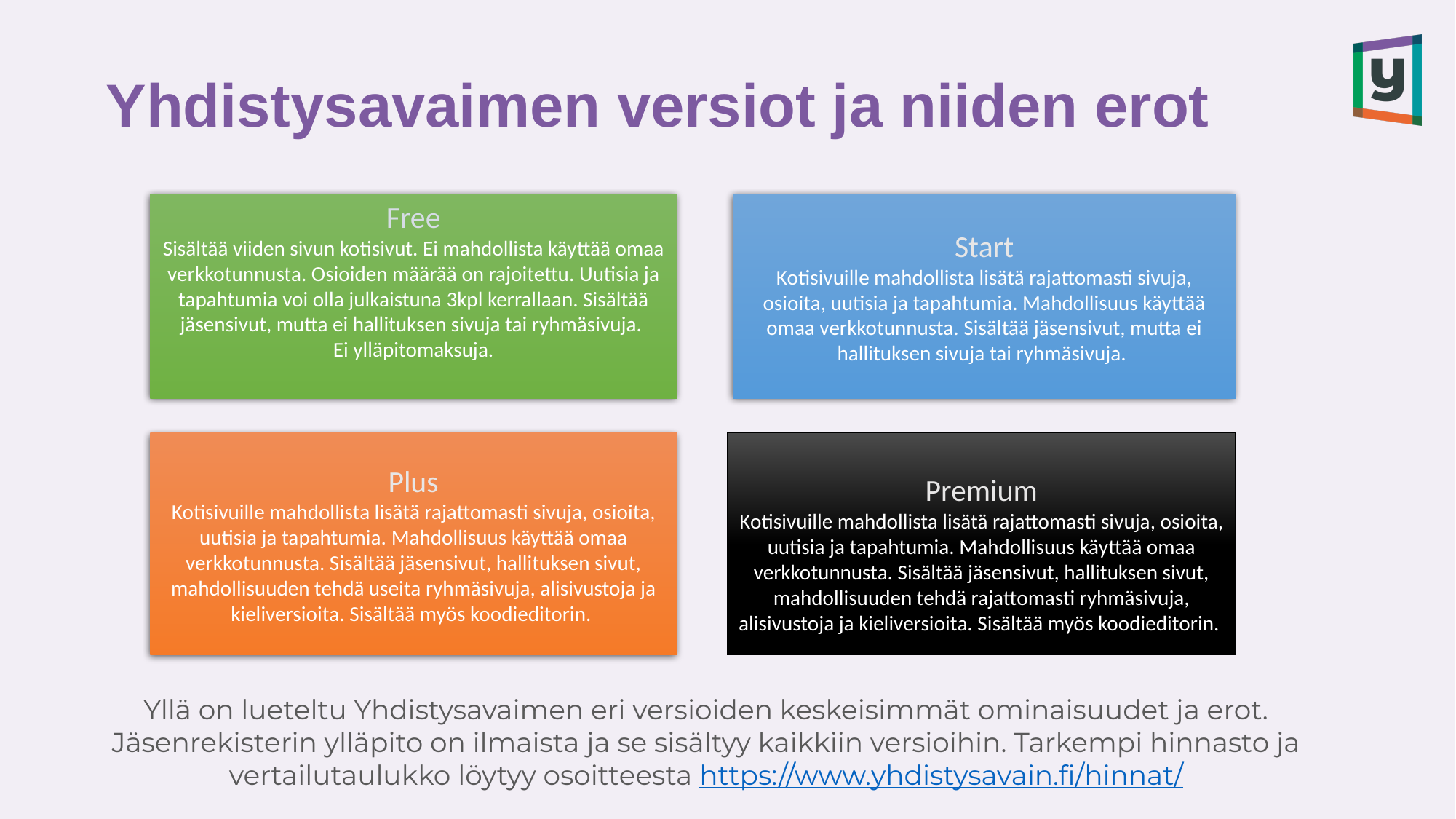

# Yhdistysavaimen versiot ja niiden erot
Free
Sisältää viiden sivun kotisivut. Ei mahdollista käyttää omaa verkkotunnusta. Osioiden määrää on rajoitettu. Uutisia ja tapahtumia voi olla julkaistuna 3kpl kerrallaan. Sisältää jäsensivut, mutta ei hallituksen sivuja tai ryhmäsivuja.
Ei ylläpitomaksuja.

Start
Kotisivuille mahdollista lisätä rajattomasti sivuja, osioita, uutisia ja tapahtumia. Mahdollisuus käyttää omaa verkkotunnusta. Sisältää jäsensivut, mutta ei hallituksen sivuja tai ryhmäsivuja.

Premium
Kotisivuille mahdollista lisätä rajattomasti sivuja, osioita, uutisia ja tapahtumia. Mahdollisuus käyttää omaa verkkotunnusta. Sisältää jäsensivut, hallituksen sivut, mahdollisuuden tehdä rajattomasti ryhmäsivuja, alisivustoja ja kieliversioita. Sisältää myös koodieditorin.

Plus
Kotisivuille mahdollista lisätä rajattomasti sivuja, osioita, uutisia ja tapahtumia. Mahdollisuus käyttää omaa verkkotunnusta. Sisältää jäsensivut, hallituksen sivut, mahdollisuuden tehdä useita ryhmäsivuja, alisivustoja ja kieliversioita. Sisältää myös koodieditorin.

Yllä on lueteltu Yhdistysavaimen eri versioiden keskeisimmät ominaisuudet ja erot. Jäsenrekisterin ylläpito on ilmaista ja se sisältyy kaikkiin versioihin. Tarkempi hinnasto ja vertailutaulukko löytyy osoitteesta https://www.yhdistysavain.fi/hinnat/